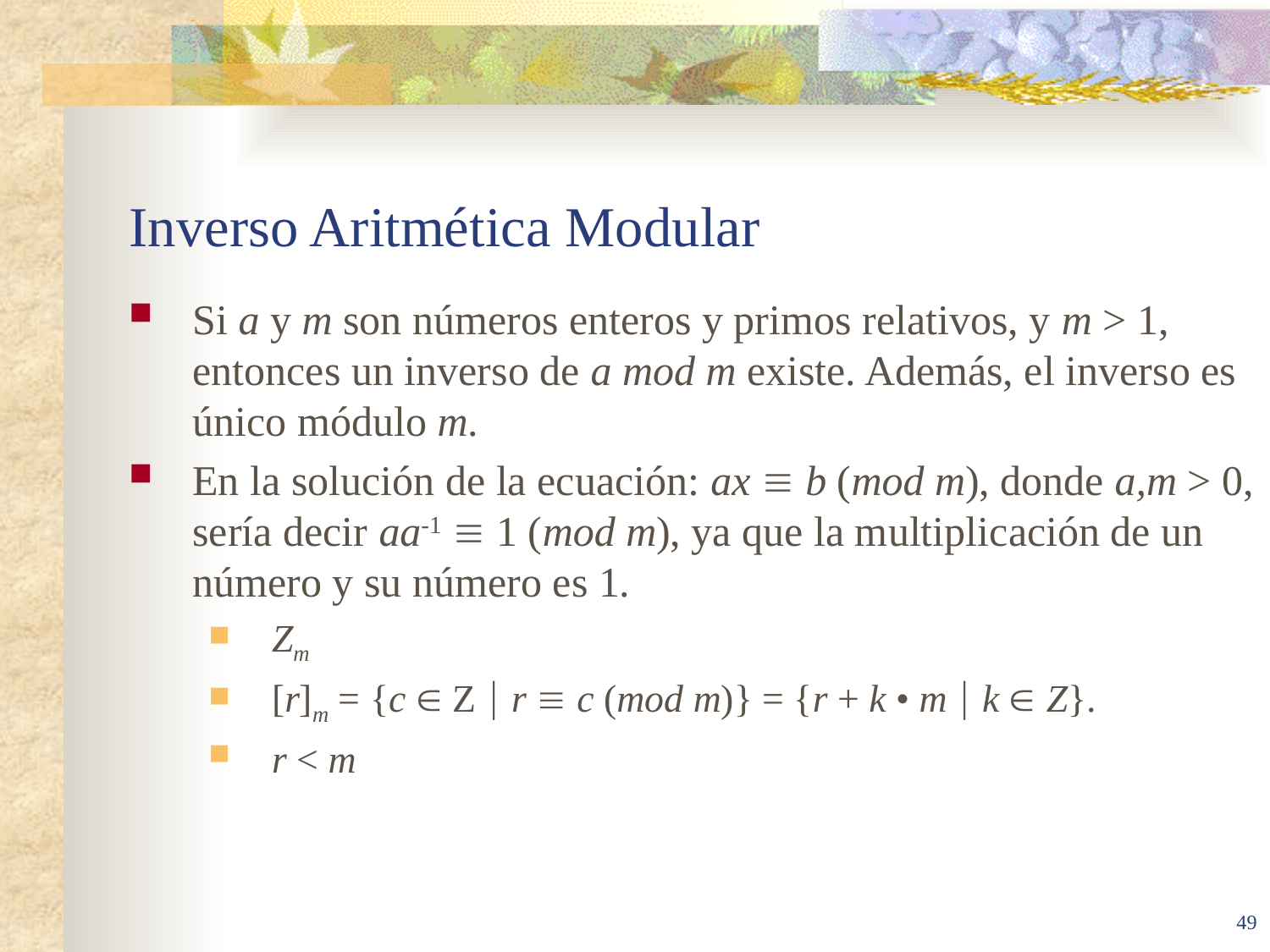

# Inverso Aritmética Modular
Si a y m son números enteros y primos relativos, y m > 1, entonces un inverso de a mod m existe. Además, el inverso es único módulo m.
En la solución de la ecuación: ax ≡ b (mod m), donde a,m > 0, sería decir aa-1 ≡ 1 (mod m), ya que la multiplicación de un número y su número es 1.
Zm
[r]m = {c ∈ Z | r ≡ c (mod m)} = {r + k • m | k ∈ Z}.
r < m

49